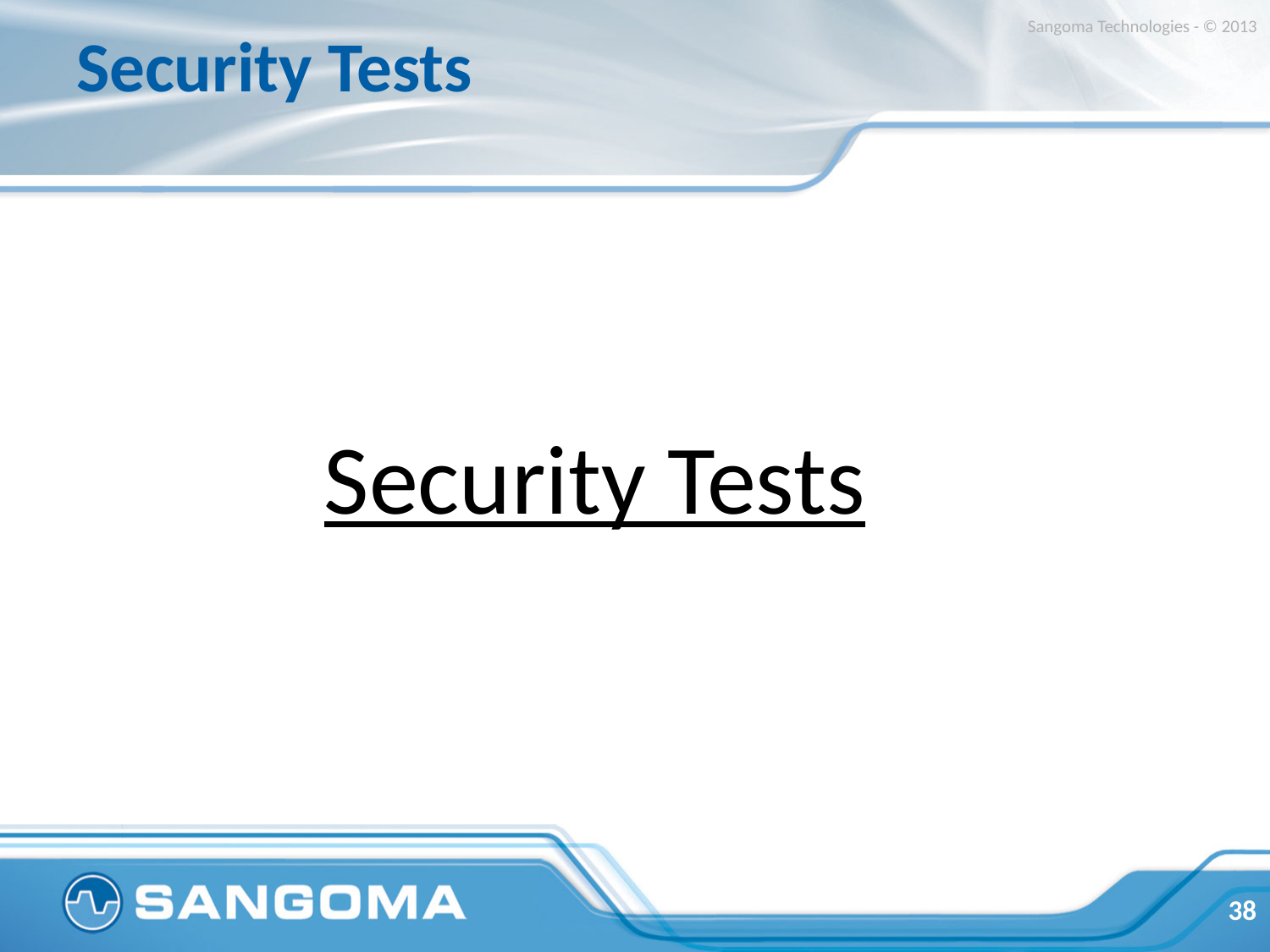

# Security Tests
Sangoma Technologies - © 2013
Security Tests
38